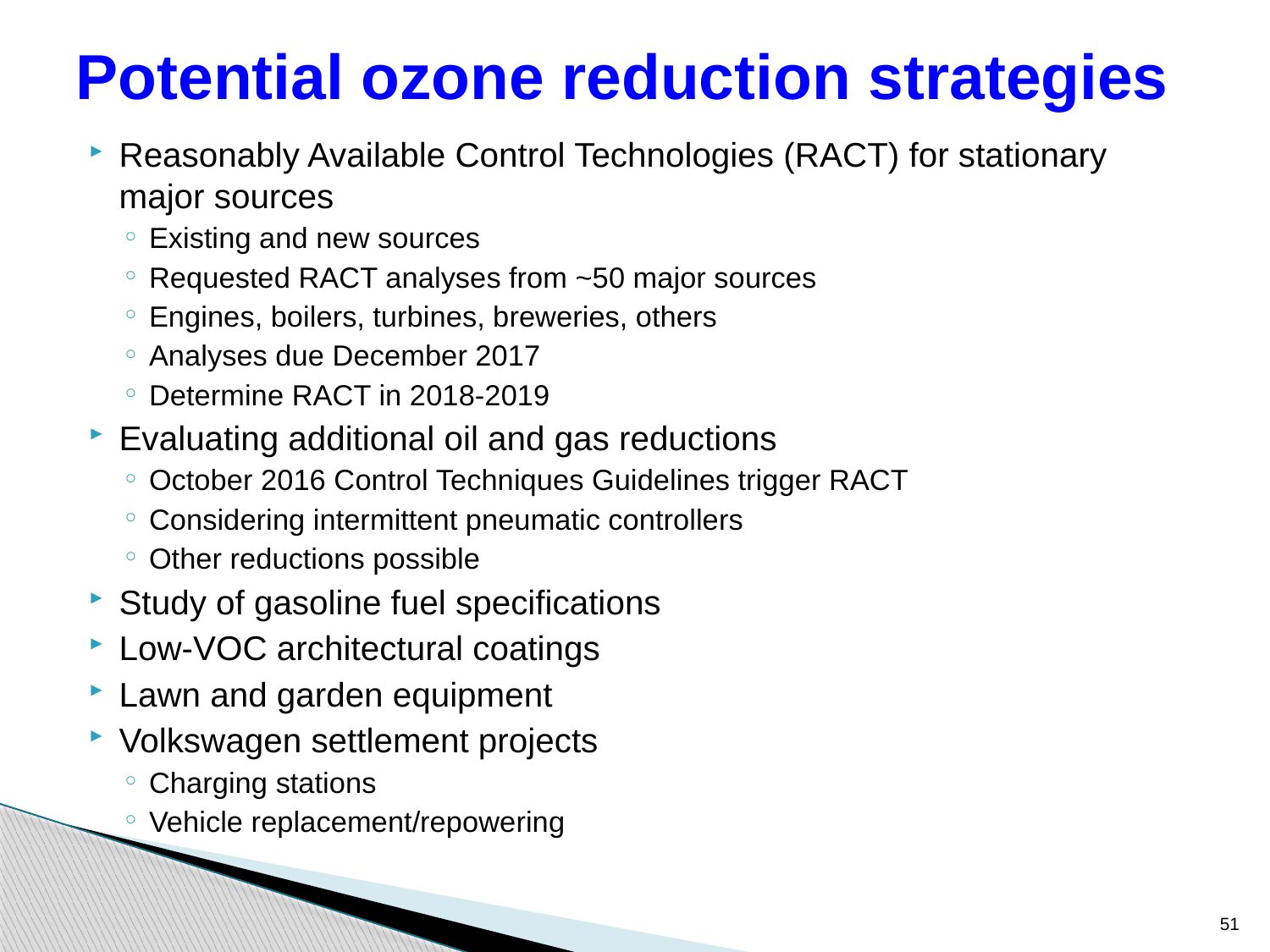

# Potential ozone reduction strategies
Reasonably Available Control Technologies (RACT) for stationary major sources
Existing and new sources
Requested RACT analyses from ~50 major sources
Engines, boilers, turbines, breweries, others
Analyses due December 2017
Determine RACT in 2018-2019
Evaluating additional oil and gas reductions
October 2016 Control Techniques Guidelines trigger RACT
Considering intermittent pneumatic controllers
Other reductions possible
Study of gasoline fuel specifications
Low-VOC architectural coatings
Lawn and garden equipment
Volkswagen settlement projects
Charging stations
Vehicle replacement/repowering

51